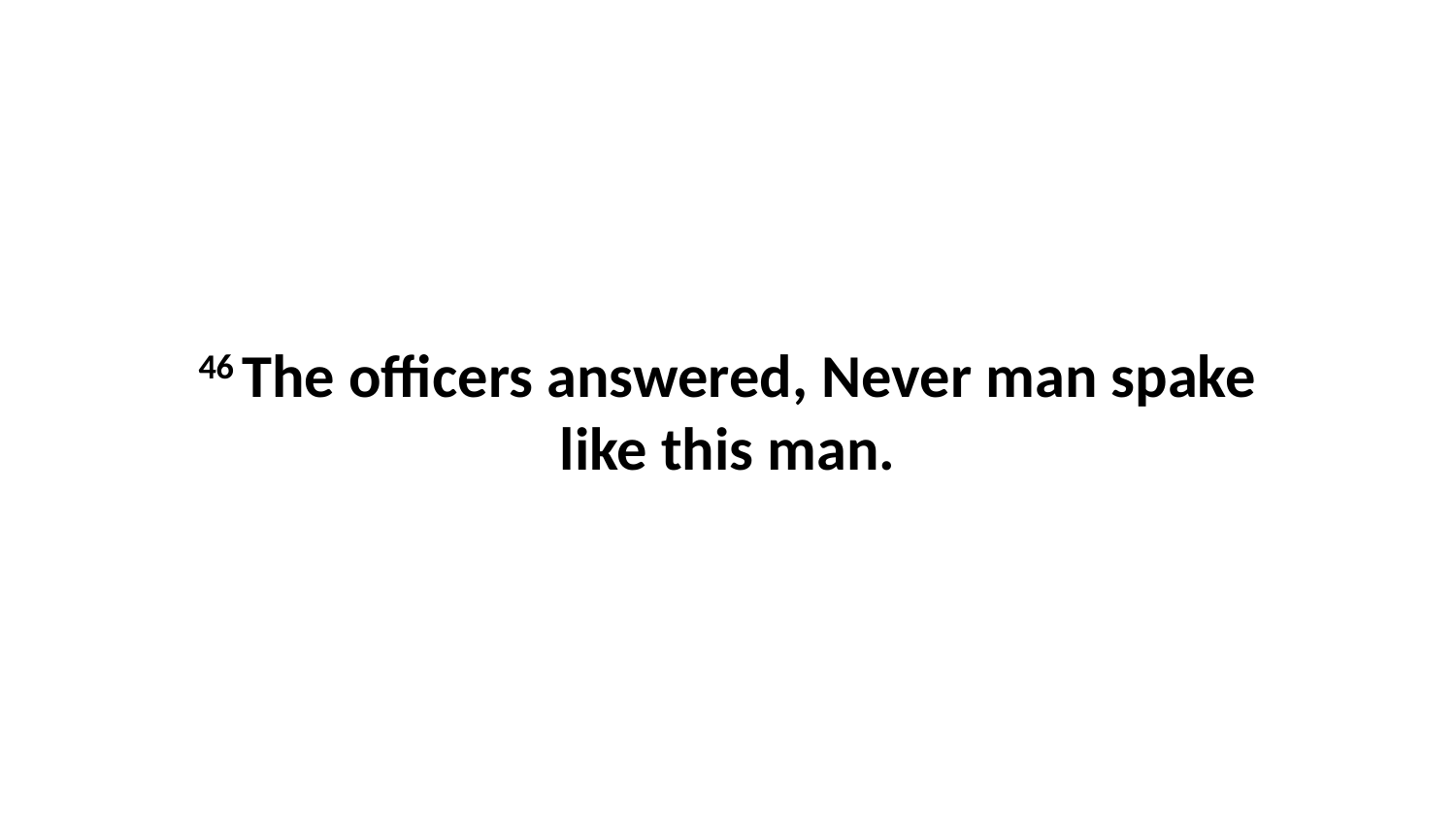

46 The officers answered, Never man spake like this man.